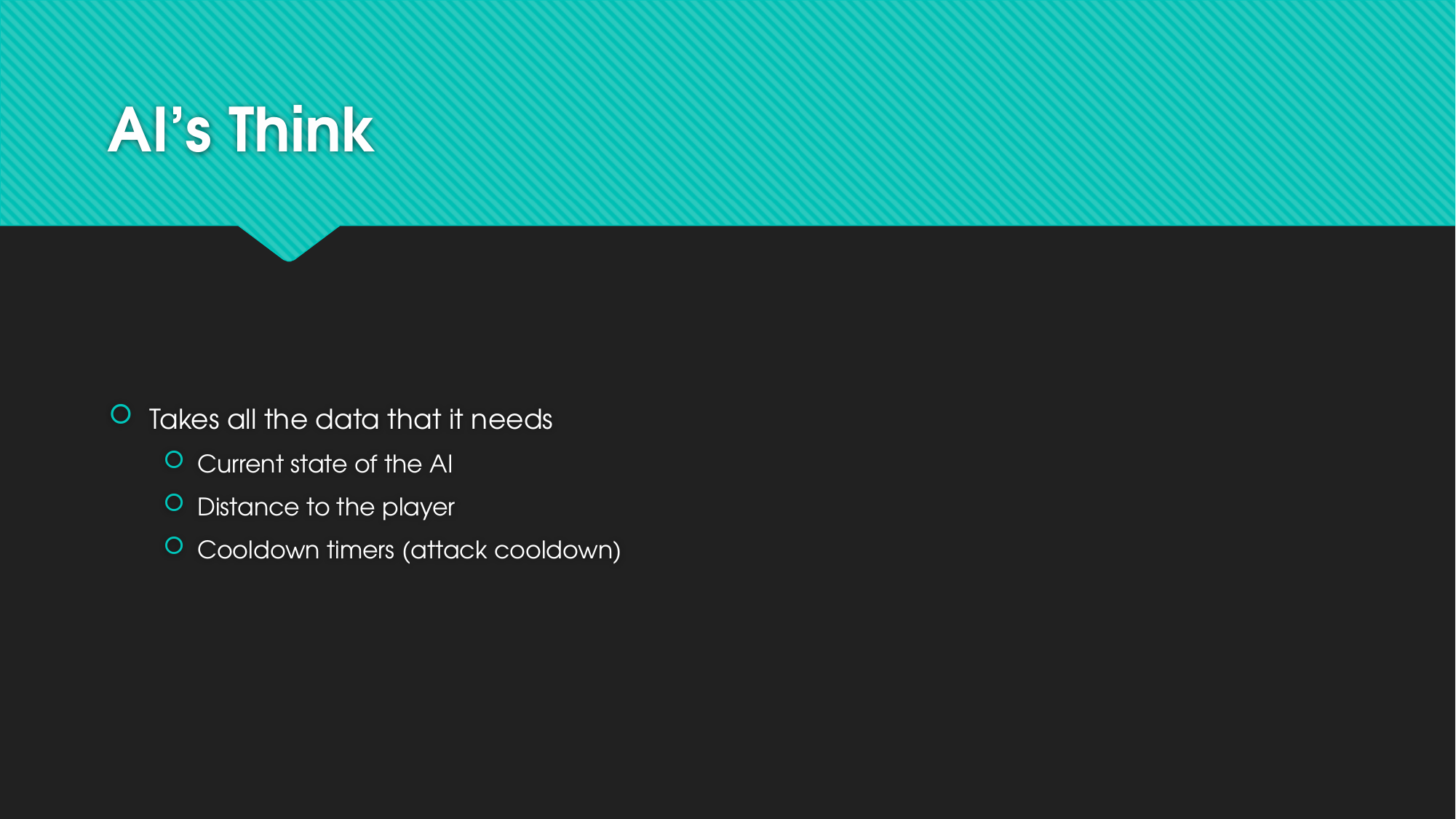

# AI’s Think
Takes all the data that it needs
Current state of the AI
Distance to the player
Cooldown timers (attack cooldown)